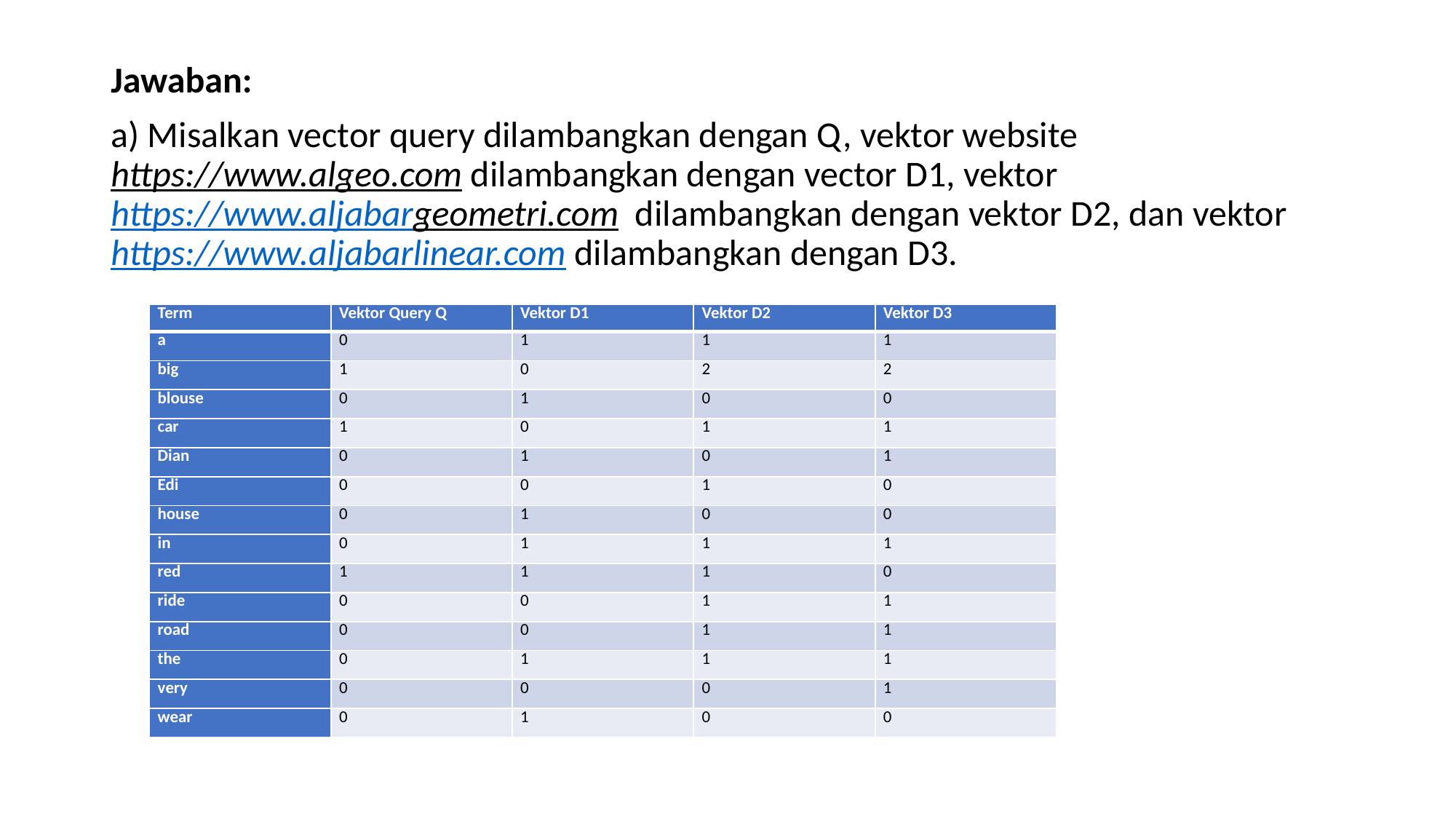

Jawaban:
a) Misalkan vector query dilambangkan dengan Q, vektor website https://www.algeo.com dilambangkan dengan vector D1, vektor https://www.aljabargeometri.com  dilambangkan dengan vektor D2, dan vektor https://www.aljabarlinear.com dilambangkan dengan D3.

| Term | Vektor Query Q | Vektor D1 | Vektor D2 | Vektor D3 |
| --- | --- | --- | --- | --- |
| a | 0 | 1 | 1 | 1 |
| big | 1 | 0 | 2 | 2 |
| blouse | 0 | 1 | 0 | 0 |
| car | 1 | 0 | 1 | 1 |
| Dian | 0 | 1 | 0 | 1 |
| Edi | 0 | 0 | 1 | 0 |
| house | 0 | 1 | 0 | 0 |
| in | 0 | 1 | 1 | 1 |
| red | 1 | 1 | 1 | 0 |
| ride | 0 | 0 | 1 | 1 |
| road | 0 | 0 | 1 | 1 |
| the | 0 | 1 | 1 | 1 |
| very | 0 | 0 | 0 | 1 |
| wear | 0 | 1 | 0 | 0 |